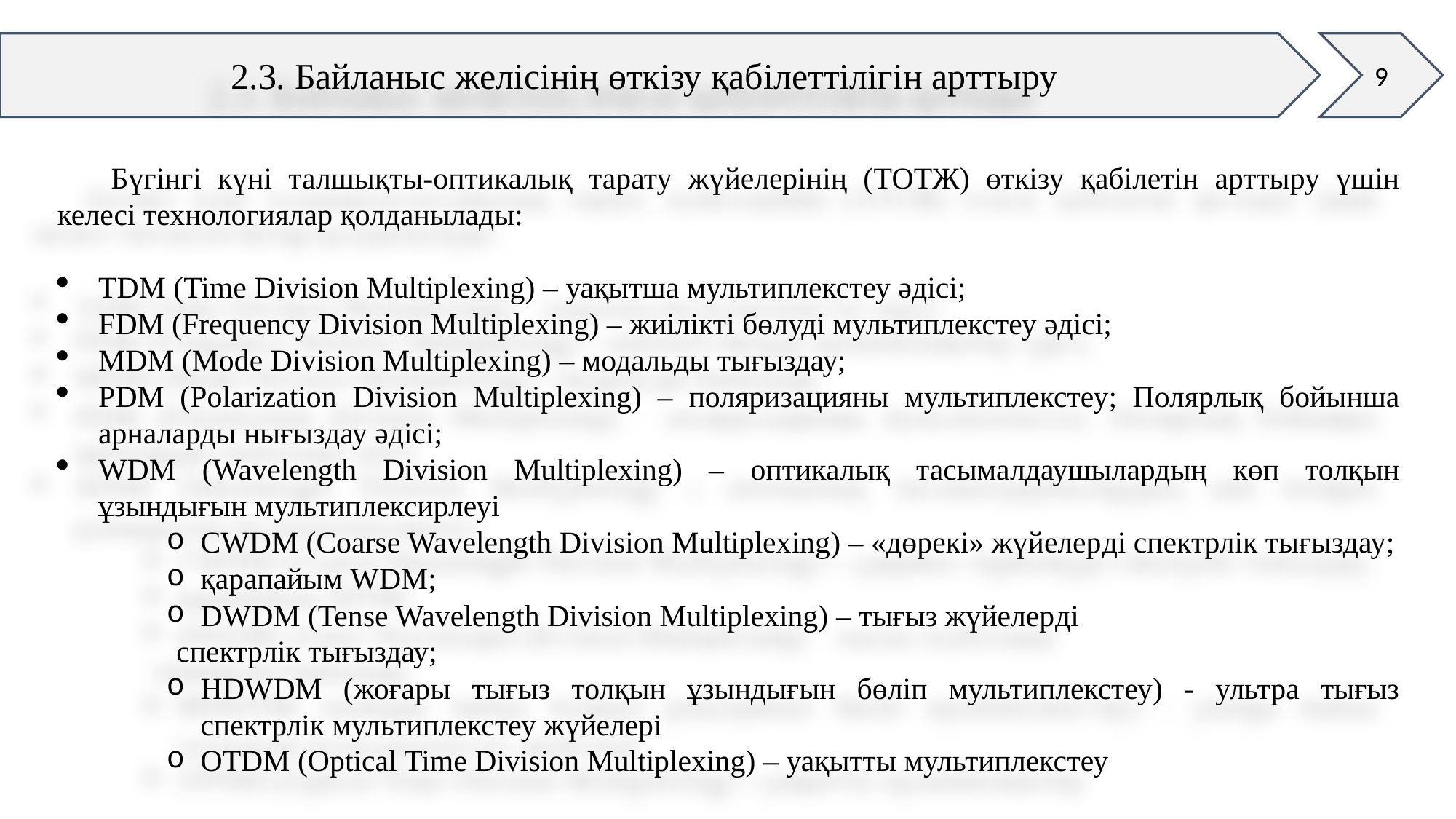

9
2.3. Байланыс желісінің өткізу қабілеттілігін арттыру
Бүгінгі күні талшықты-оптикалық тарату жүйелерінің (ТОТЖ) өткізу қабілетін арттыру үшін келесі технологиялар қолданылады:

TDM (Time Division Multiplexing) – уақытша мультиплекстеу әдісі;
FDM (Frequency Division Multiplexing) – жиілікті бөлуді мультиплекстеу әдісі;
MDM (Mode Division Multiplexing) – модальды тығыздау;
PDM (Polarization Division Multiplexing) – поляризацияны мультиплекстеу; Полярлық бойынша арналарды нығыздау әдісі;
WDM (Wavelength Division Multiplexing) – оптикалық тасымалдаушылардың көп толқын ұзындығын мультиплексирлеуі
CWDM (Coarse Wavelength Division Multiplexing) – «дөрекі» жүйелерді спектрлік тығыздау;
қарапайым WDM;
DWDM (Tense Wavelength Division Multiplexing) – тығыз жүйелерді
спектрлік тығыздау;
HDWDM (жоғары тығыз толқын ұзындығын бөліп мультиплекстеу) - ультра тығыз спектрлік мультиплекстеу жүйелері
OTDM (Optical Time Division Multiplexing) – уақытты мультиплекстеу